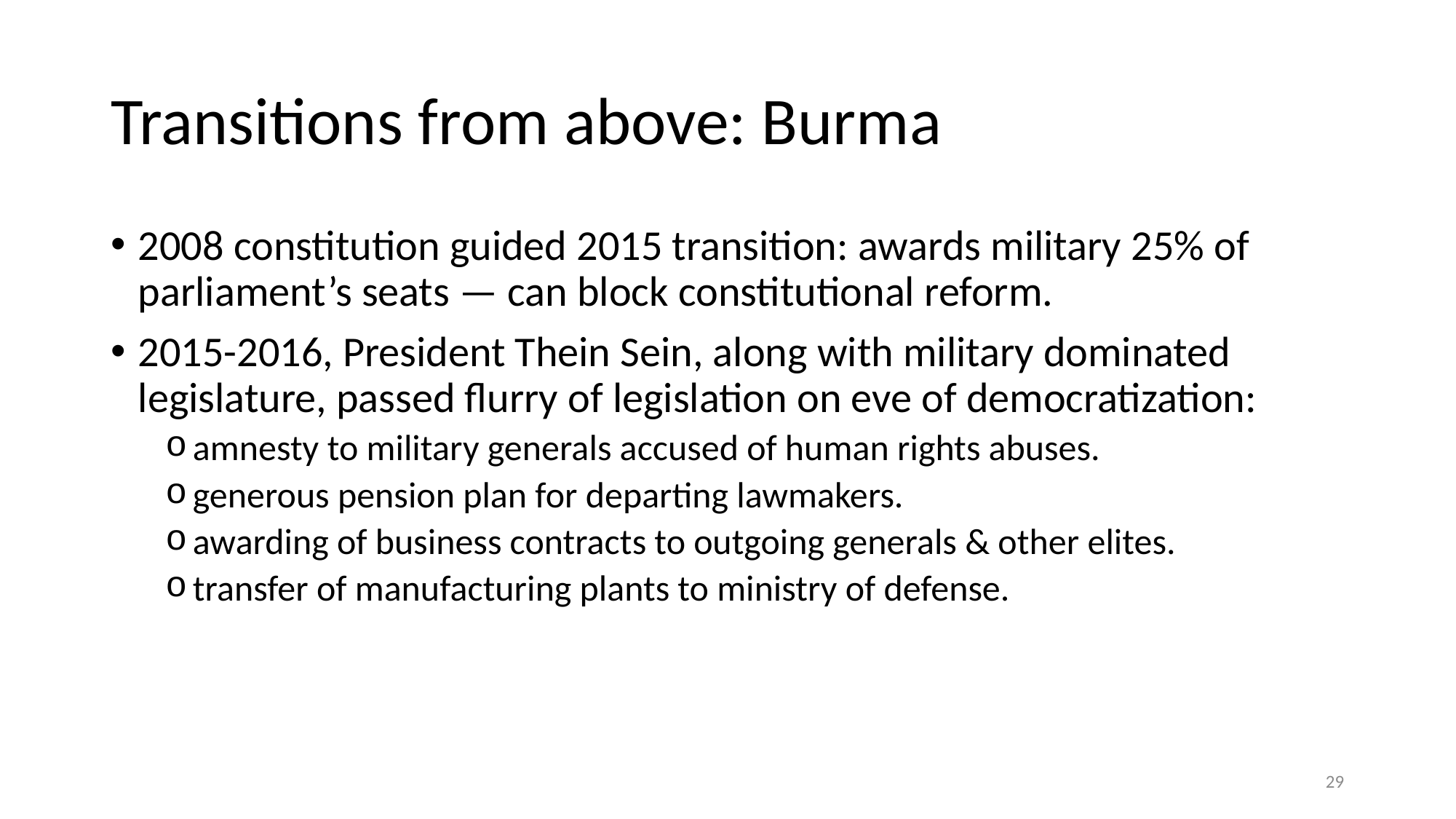

# Transitions from above: Burma
2008 constitution guided 2015 transition: awards military 25% of parliament’s seats — can block constitutional reform.
2015-2016, President Thein Sein, along with military dominated legislature, passed flurry of legislation on eve of democratization:
amnesty to military generals accused of human rights abuses.
generous pension plan for departing lawmakers.
awarding of business contracts to outgoing generals & other elites.
transfer of manufacturing plants to ministry of defense.
29